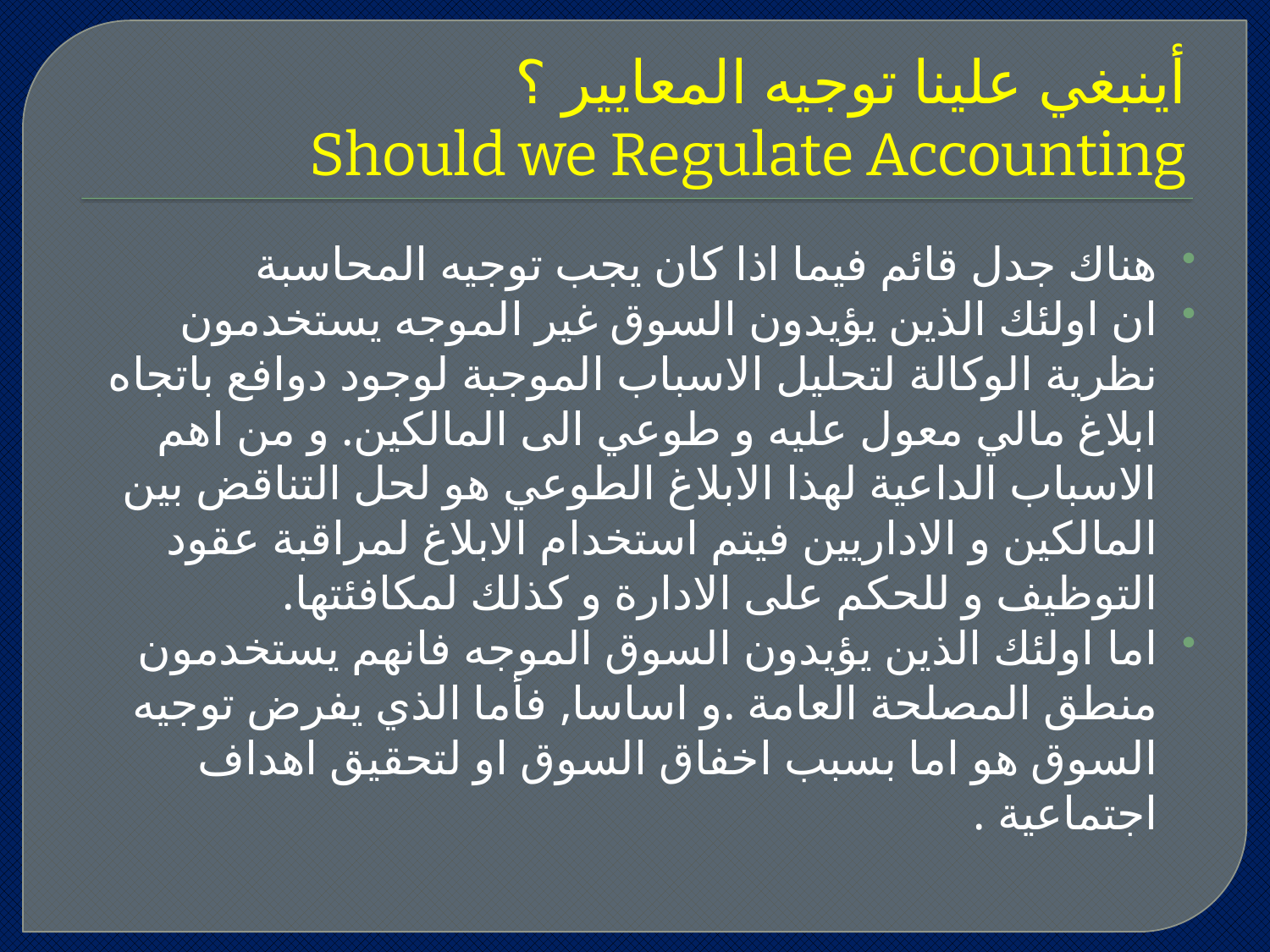

# أينبغي علينا توجيه المعايير ؟ Should we Regulate Accounting
هناك جدل قائم فيما اذا كان يجب توجيه المحاسبة
ان اولئك الذين يؤيدون السوق غير الموجه يستخدمون نظرية الوكالة لتحليل الاسباب الموجبة لوجود دوافع باتجاه ابلاغ مالي معول عليه و طوعي الى المالكين. و من اهم الاسباب الداعية لهذا الابلاغ الطوعي هو لحل التناقض بين المالكين و الاداريين فيتم استخدام الابلاغ لمراقبة عقود التوظيف و للحكم على الادارة و كذلك لمكافئتها.
اما اولئك الذين يؤيدون السوق الموجه فانهم يستخدمون منطق المصلحة العامة .و اساسا, فأما الذي يفرض توجيه السوق هو اما بسبب اخفاق السوق او لتحقيق اهداف اجتماعية .